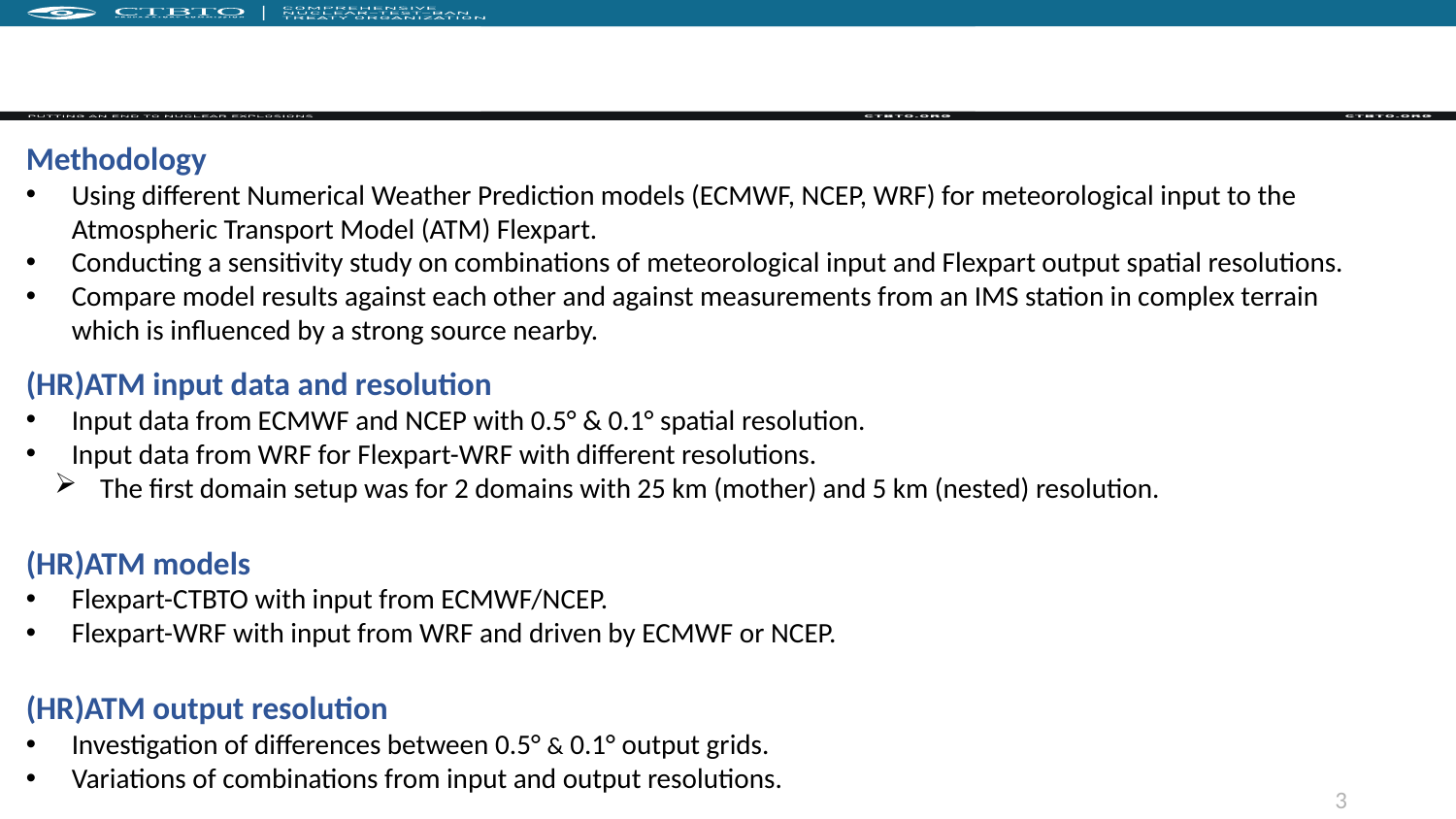

Methodology
Methodology
Using different Numerical Weather Prediction models (ECMWF, NCEP, WRF) for meteorological input to the Atmospheric Transport Model (ATM) Flexpart.
Conducting a sensitivity study on combinations of meteorological input and Flexpart output spatial resolutions.
Compare model results against each other and against measurements from an IMS station in complex terrain which is influenced by a strong source nearby.
(HR)ATM input data and resolution
Input data from ECMWF and NCEP with 0.5° & 0.1° spatial resolution.
Input data from WRF for Flexpart-WRF with different resolutions.
The first domain setup was for 2 domains with 25 km (mother) and 5 km (nested) resolution.

(HR)ATM models
Flexpart-CTBTO with input from ECMWF/NCEP.
Flexpart-WRF with input from WRF and driven by ECMWF or NCEP.

(HR)ATM output resolution
Investigation of differences between 0.5° & 0.1° output grids.
Variations of combinations from input and output resolutions.
3